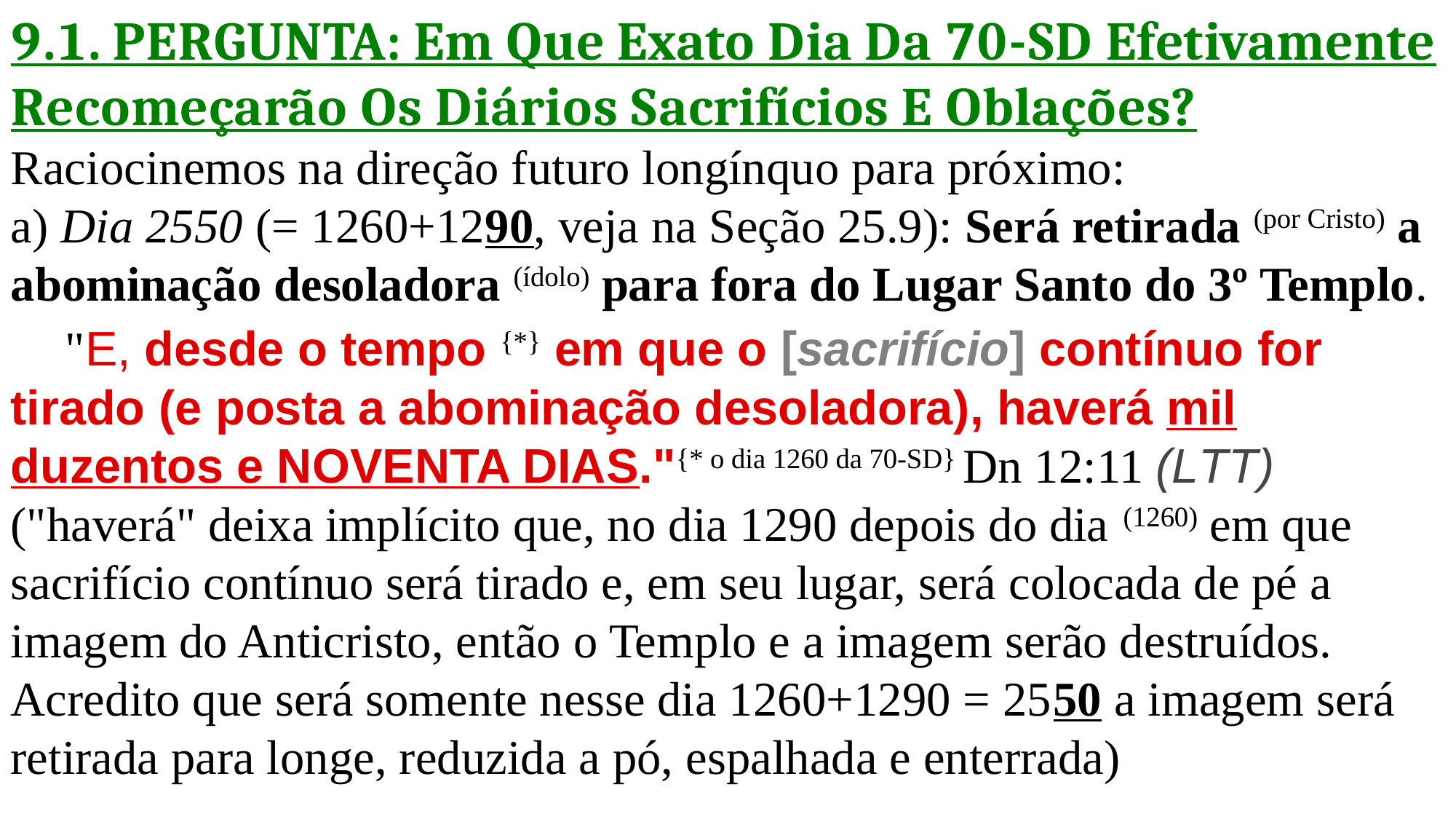

9.1. PERGUNTA: Em Que Exato Dia Da 70-SD Efetivamente Recomeçarão Os Diários Sacrifícios E Oblações?
Raciocinemos na direção futuro longínquo para próximo:
a) Dia 2550 (= 1260+1290, veja na Seção 25.9): Será retirada (por Cristo) a abominação desoladora (ídolo) para fora do Lugar Santo do 3º Templo.
    "E, desde o tempo {*} em que o [sacrifício] contínuo for tirado (e posta a abominação desoladora), haverá mil duzentos e NOVENTA DIAS."{* o dia 1260 da 70-SD} Dn 12:11 (LTT)
("haverá" deixa implícito que, no dia 1290 depois do dia (1260) em que sacrifício contínuo será tirado e, em seu lugar, será colocada de pé a imagem do Anticristo, então o Templo e a imagem serão destruídos. Acredito que será somente nesse dia 1260+1290 = 2550 a imagem será retirada para longe, reduzida a pó, espalhada e enterrada)